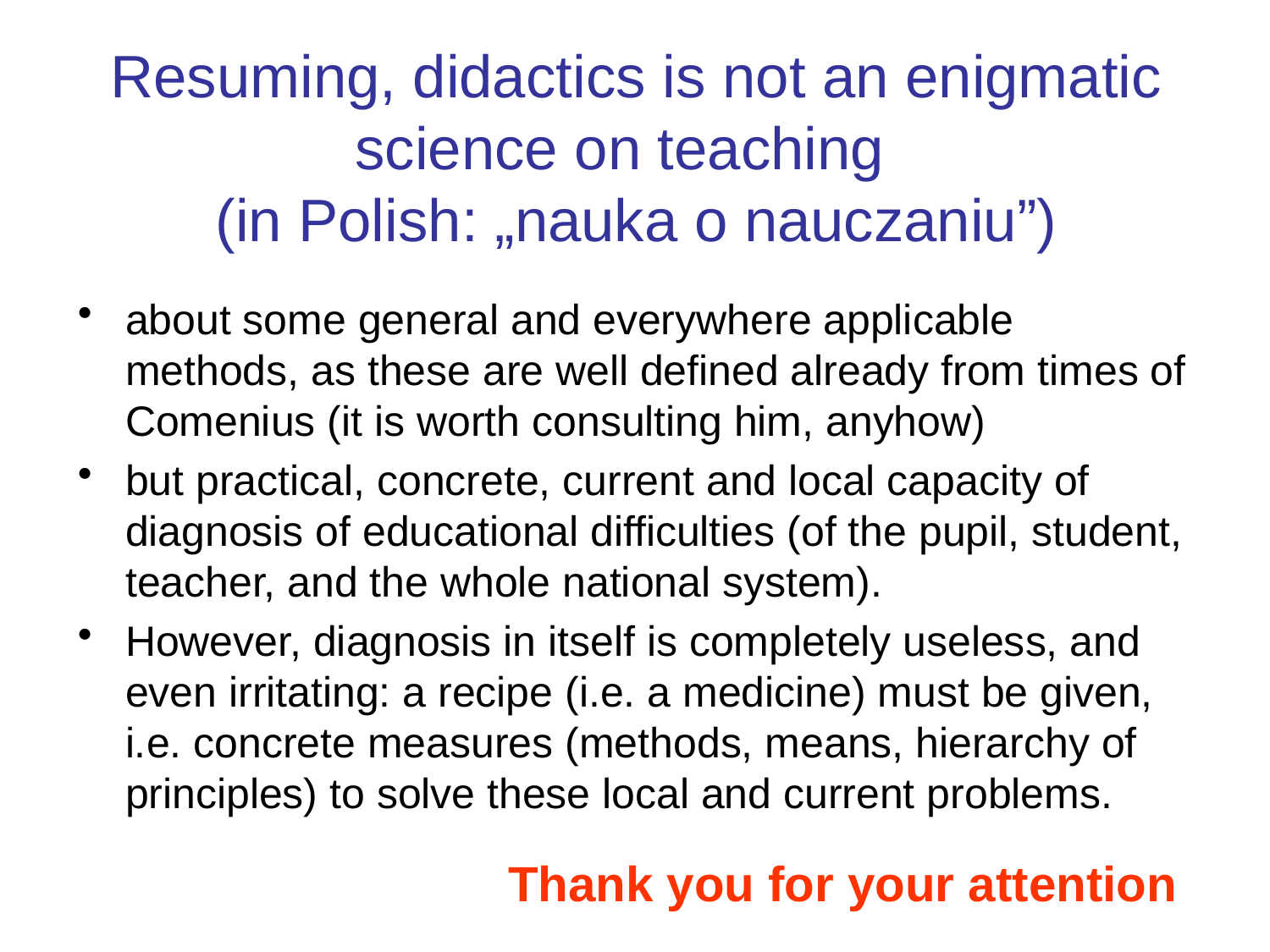

# Resuming, didactics is not an enigmatic science on teaching (in Polish: „nauka o nauczaniu”)
about some general and everywhere applicable methods, as these are well defined already from times of Comenius (it is worth consulting him, anyhow)
but practical, concrete, current and local capacity of diagnosis of educational difficulties (of the pupil, student, teacher, and the whole national system).
However, diagnosis in itself is completely useless, and even irritating: a recipe (i.e. a medicine) must be given, i.e. concrete measures (methods, means, hierarchy of principles) to solve these local and current problems.

Thank you for your attention